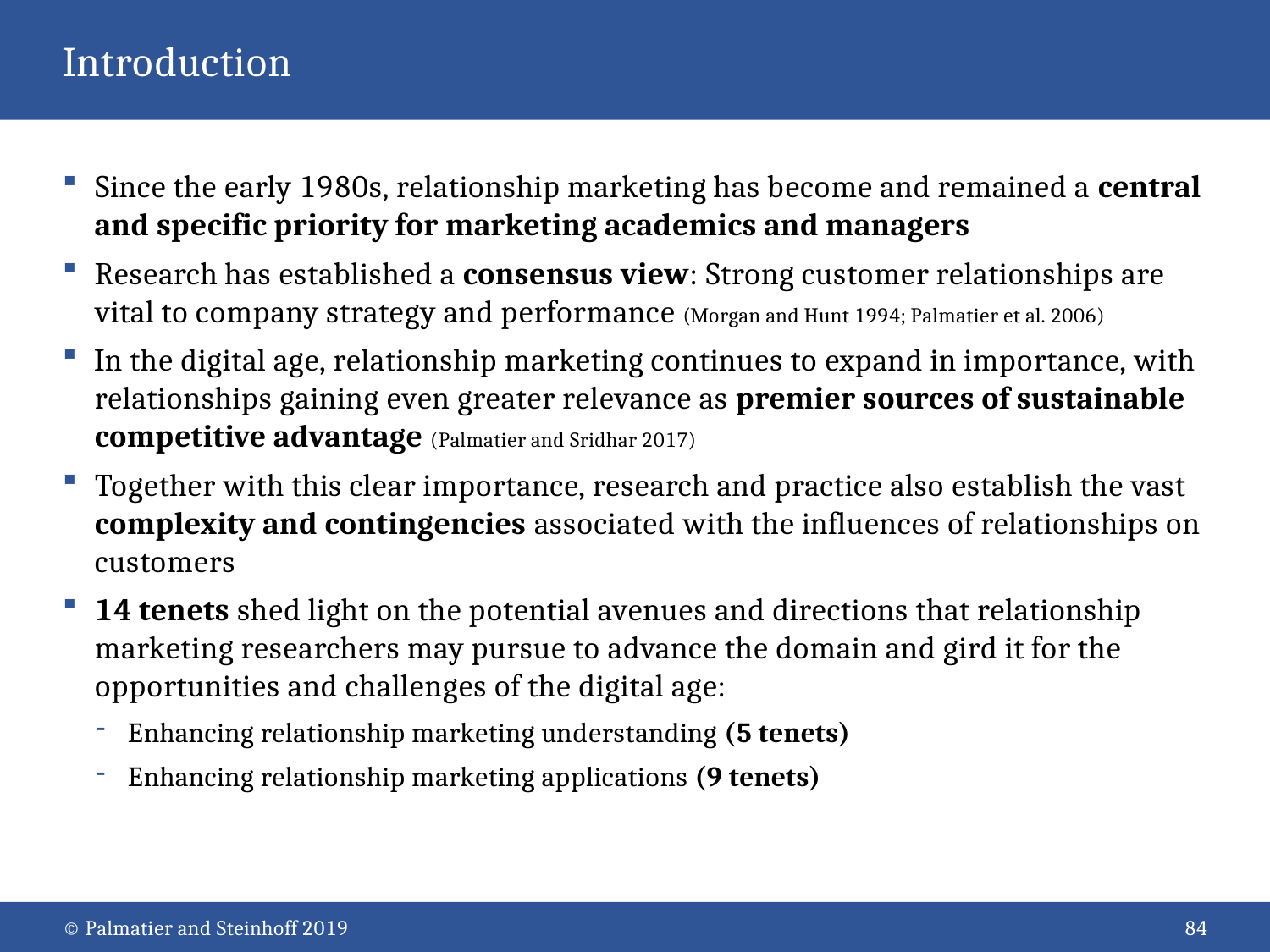

# Introduction
Since the early 1980s, relationship marketing has become and remained a central and specific priority for marketing academics and managers
Research has established a consensus view: Strong customer relationships are vital to company strategy and performance (Morgan and Hunt 1994; Palmatier et al. 2006)
In the digital age, relationship marketing continues to expand in importance, with relationships gaining even greater relevance as premier sources of sustainable competitive advantage (Palmatier and Sridhar 2017)
Together with this clear importance, research and practice also establish the vast complexity and contingencies associated with the influences of relationships on customers
14 tenets shed light on the potential avenues and directions that relationship marketing researchers may pursue to advance the domain and gird it for the opportunities and challenges of the digital age:
Enhancing relationship marketing understanding (5 tenets)
Enhancing relationship marketing applications (9 tenets)
© Palmatier and Steinhoff 2019
84